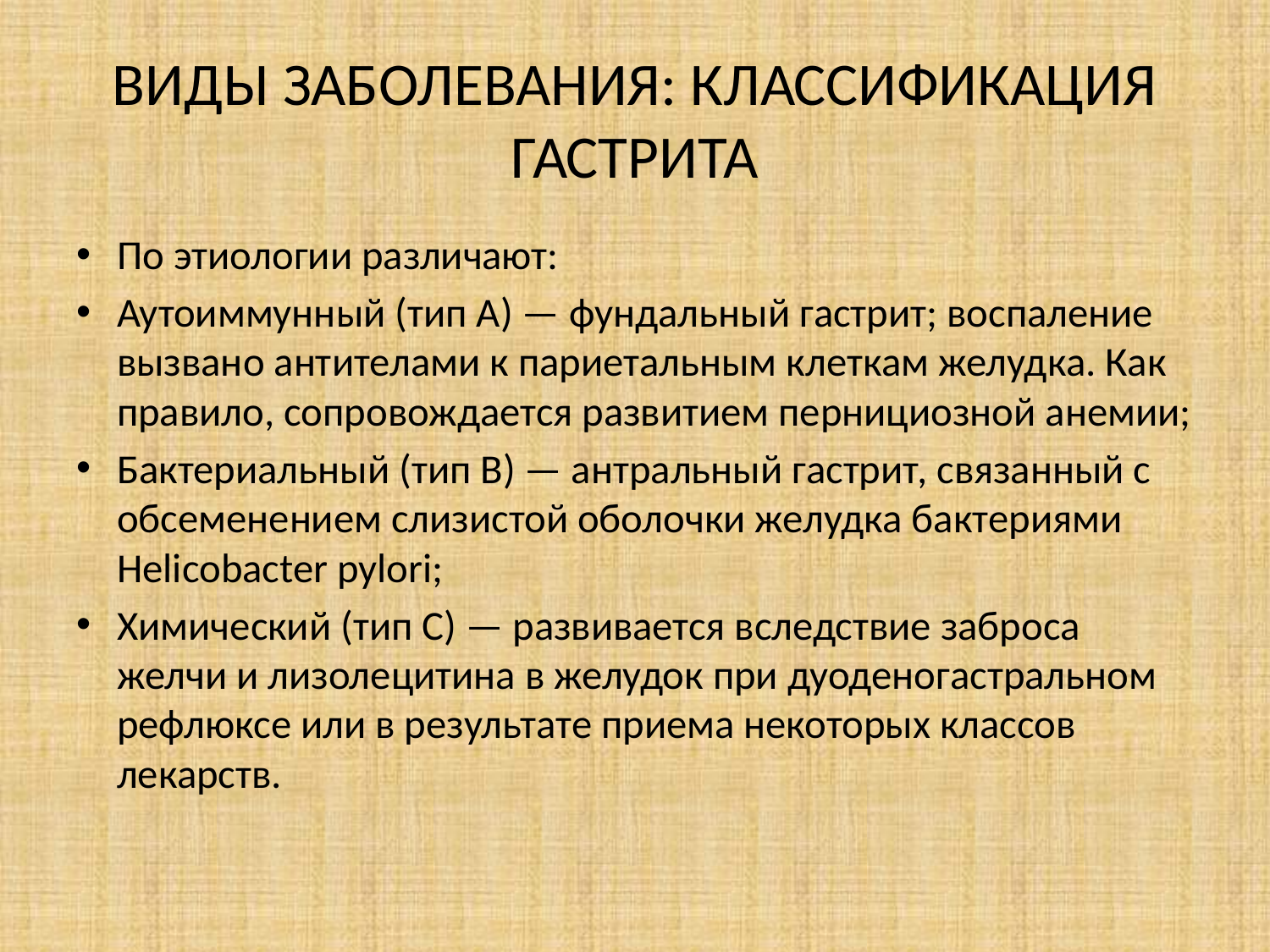

# ВИДЫ ЗАБОЛЕВАНИЯ: КЛАССИФИКАЦИЯ ГАСТРИТА
По этиологии различают:
Аутоиммунный (тип A) — фундальный гастрит; воспаление вызвано антителами к париетальным клеткам желудка. Как правило, сопровождается развитием пернициозной анемии;
Бактериальный (тип B) — антральный гастрит, связанный с обсеменением слизистой оболочки желудка бактериями Helicobacter pylori;
Химический (тип С) — развивается вследствие заброса желчи и лизолецитина в желудок при дуоденогастральном рефлюксе или в результате приема некоторых классов лекарств.